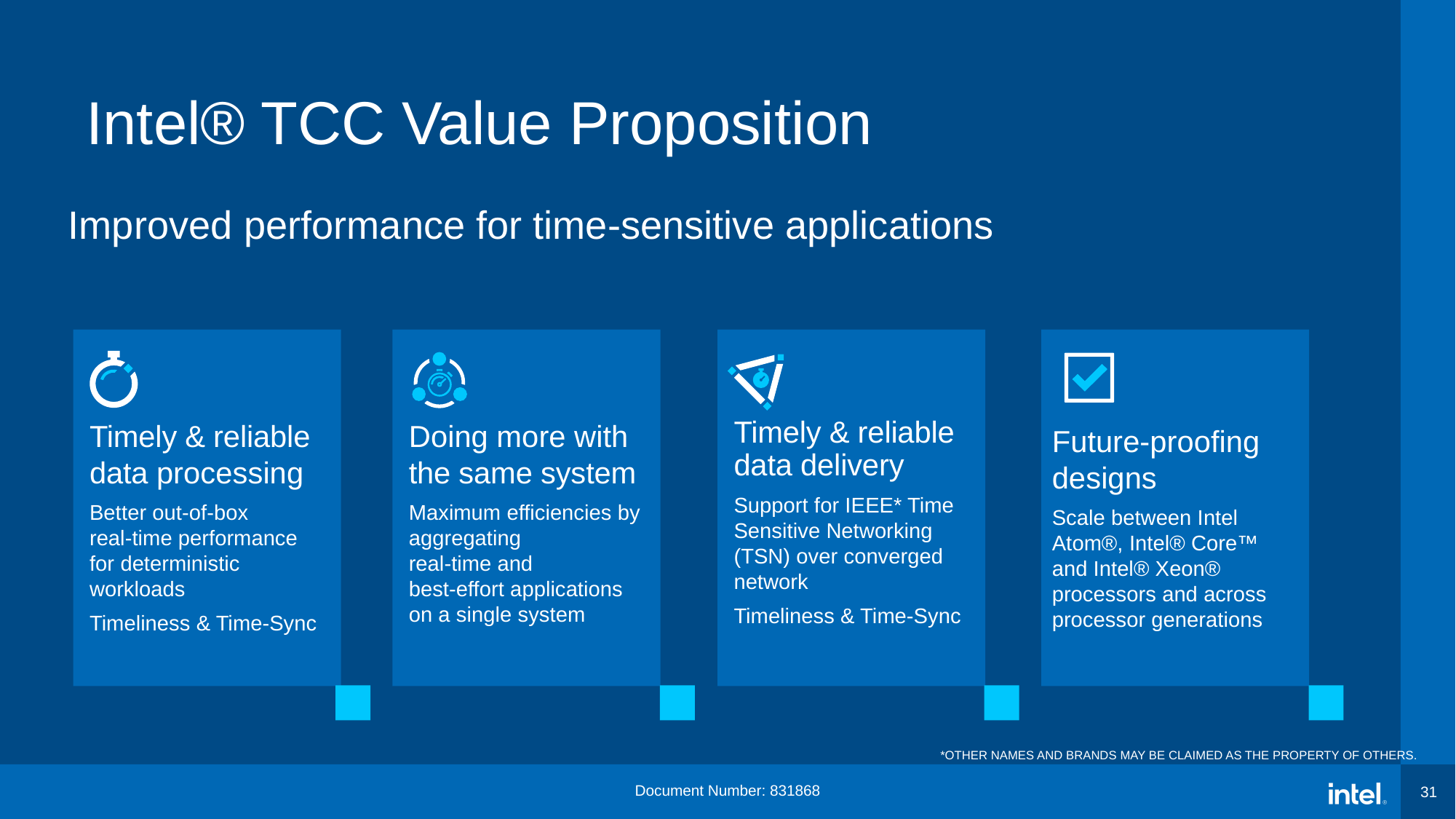

# Intel® TCC Value Proposition
Improved performance for time-sensitive applications

Timely & reliable data processing
Better out-of-box
real-time performance for deterministic workloads
Timeliness & Time-Sync
Doing more with the same system
Maximum efficiencies by aggregating
real-time and
best-effort applications on a single system
Timely & reliable data delivery
Support for IEEE* Time Sensitive Networking (TSN) over converged network
Timeliness & Time-Sync

Future-proofing designs
Scale between Intel Atom®, Intel® Core™
and Intel® Xeon® processors and across processor generations

*Other names and brands may be claimed as the property of others.